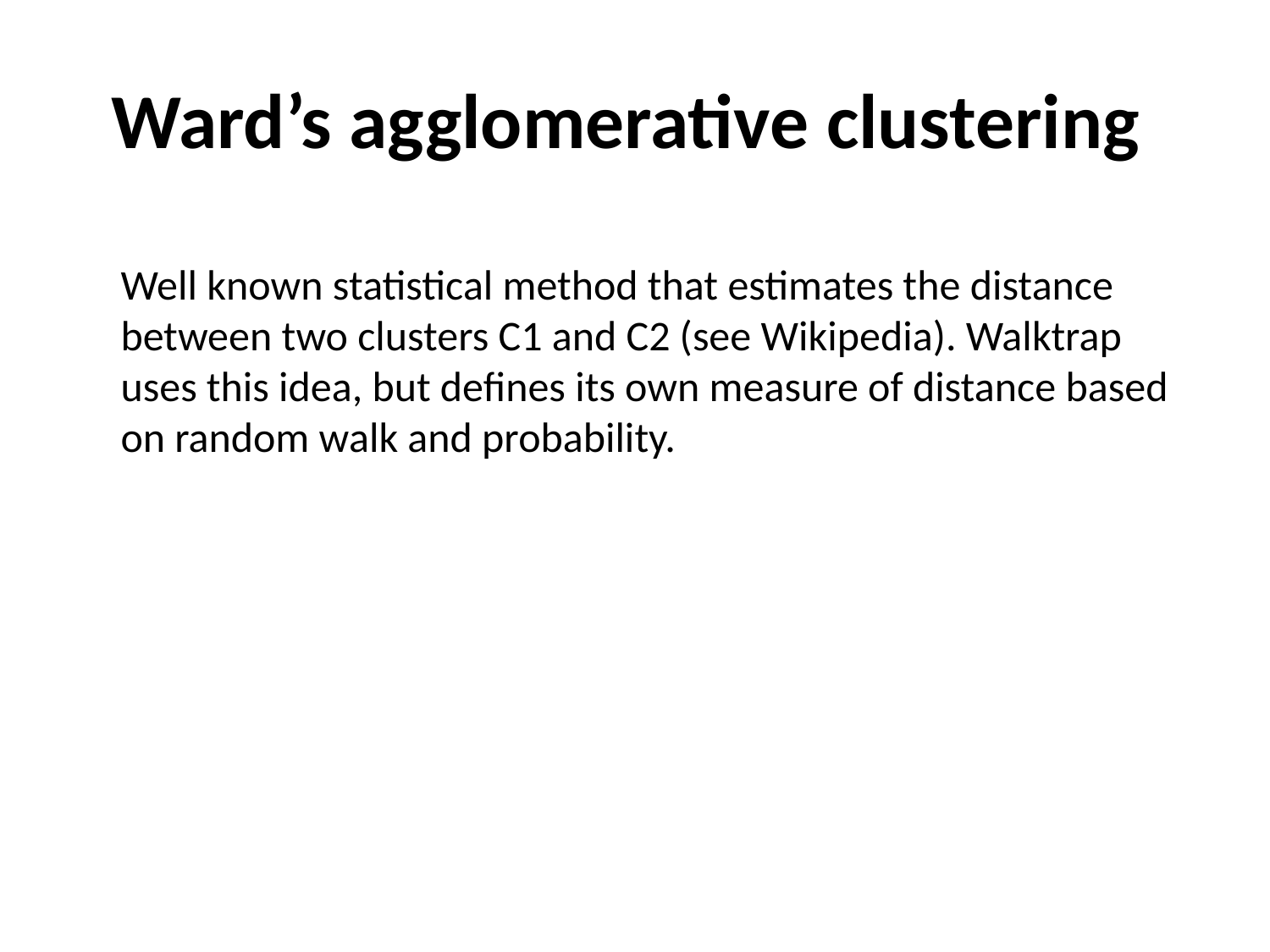

# Ward’s agglomerative clustering
Well known statistical method that estimates the distance
between two clusters C1 and C2 (see Wikipedia). Walktrap
uses this idea, but defines its own measure of distance based
on random walk and probability.